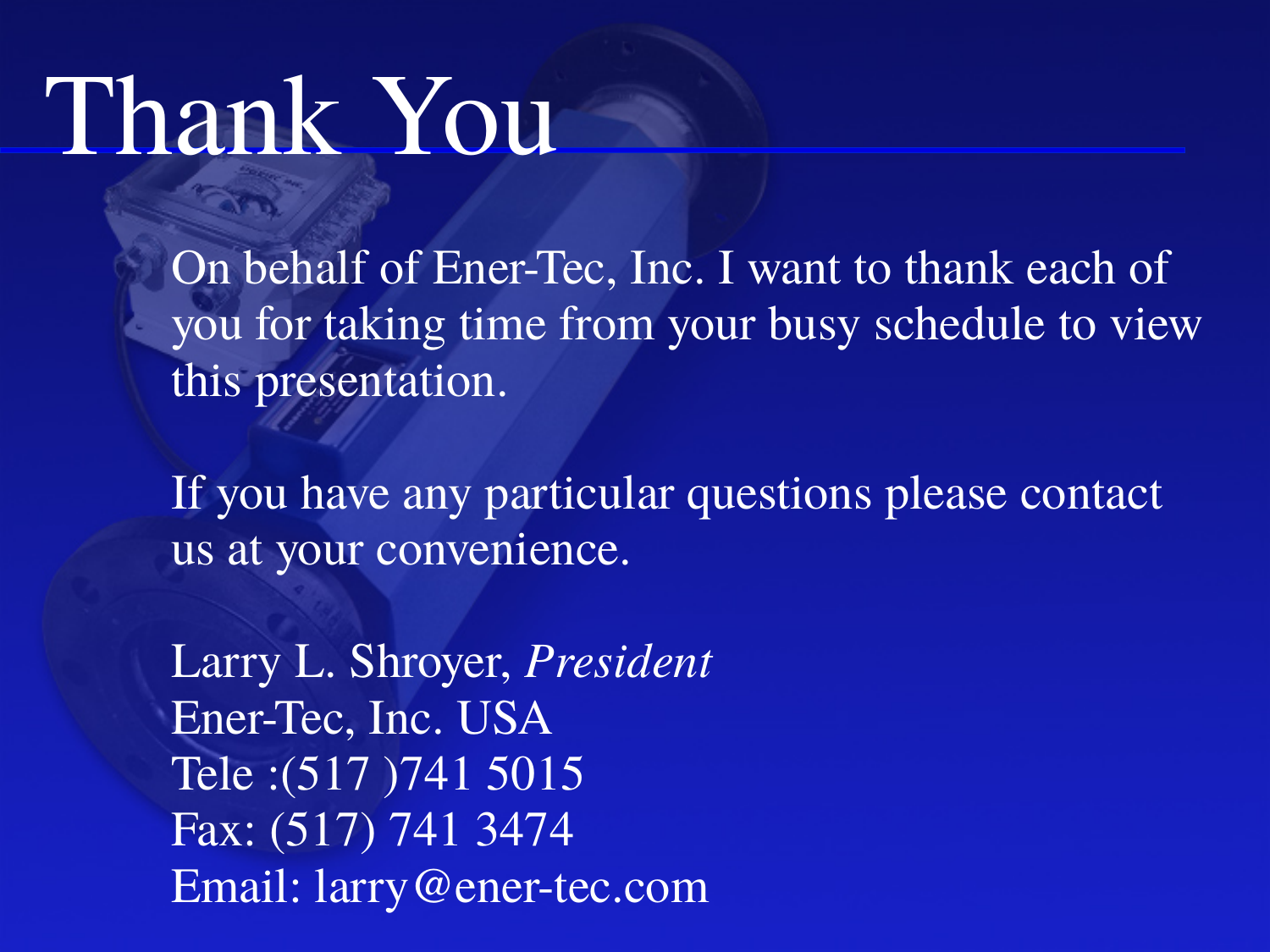

Thank You

On behalf of Ener-Tec, Inc. I want to thank each of you for taking time from your busy schedule to view this presentation.

If you have any particular questions please contact us at your convenience.

Larry L. Shroyer, President
Ener-Tec, Inc. USA
Tele :(517 )741 5015
Fax: (517) 741 3474
Email: larry@ener-tec.com